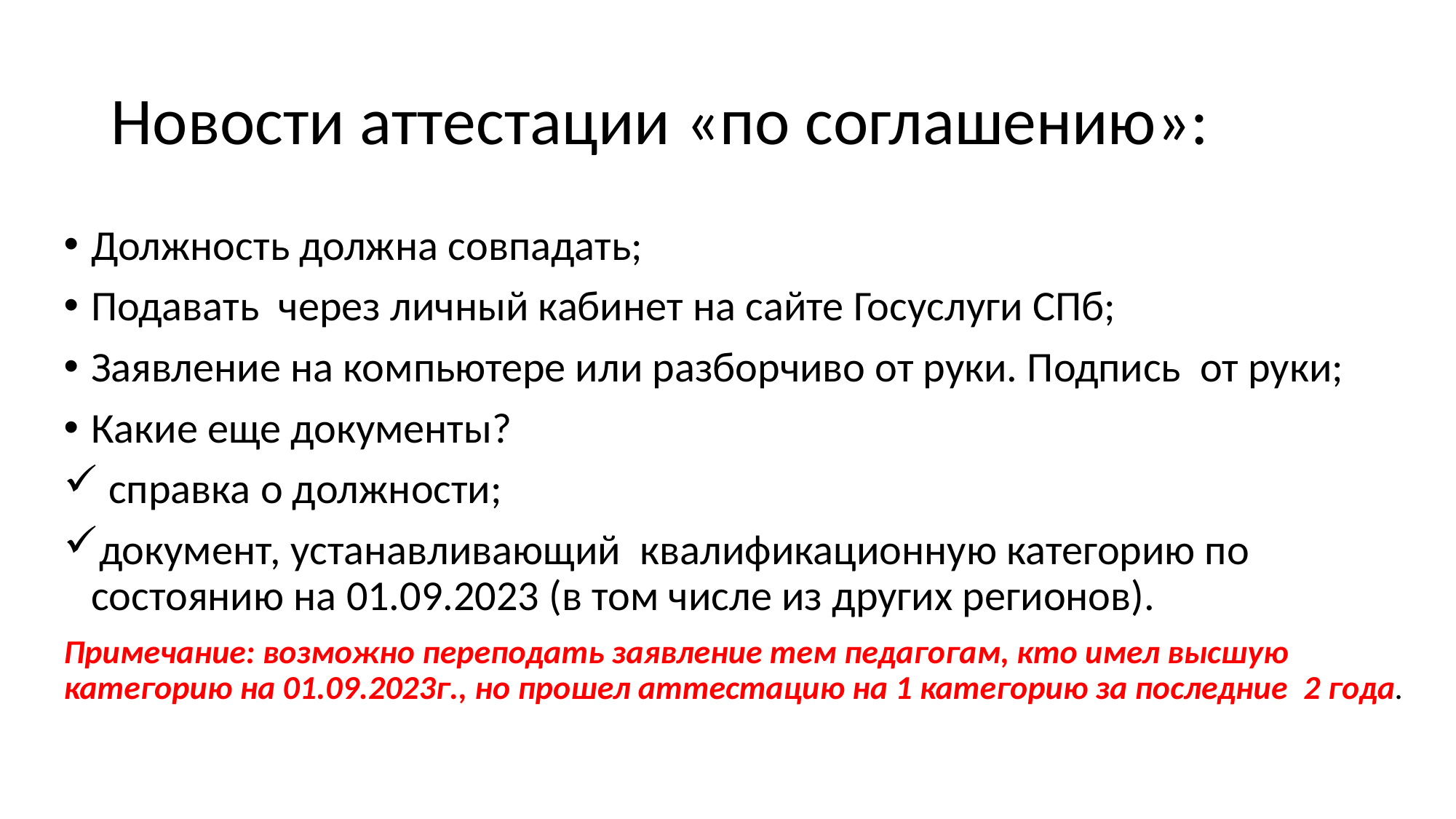

# Новости аттестации «по соглашению»:
Должность должна совпадать;
Подавать  через личный кабинет на сайте Госуслуги СПб;
Заявление на компьютере или разборчиво от руки. Подпись  от руки;
Какие еще документы?
 справка о должности;
документ, устанавливающий  квалификационную категорию по состоянию на 01.09.2023 (в том числе из других регионов).
Примечание: возможно переподать заявление тем педагогам, кто имел высшую категорию на 01.09.2023г., но прошел аттестацию на 1 категорию за последние  2 года.